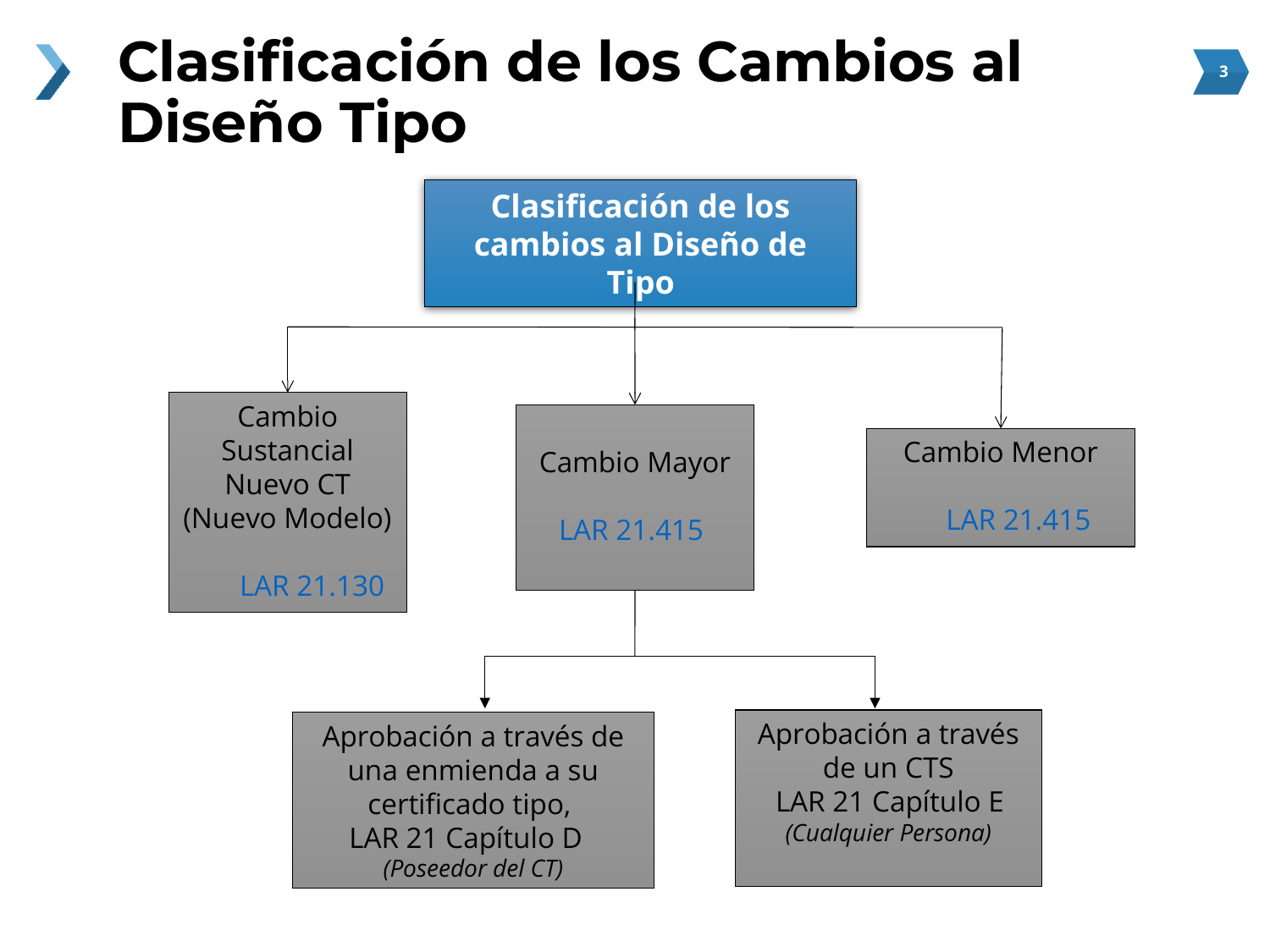

Clasificación de los Cambios al Diseño Tipo
Clasificación de los cambios al Diseño de Tipo
Cambio Sustancial
Nuevo CT (Nuevo Modelo)

LAR 21.130

Cambio Mayor

LAR 21.415

Cambio Menor

LAR 21.415
Aprobación a través de una enmienda a su certificado tipo,
LAR 21 Capítulo D
(Poseedor del CT)
Aprobación a través de un CTS
LAR 21 Capítulo E
(Cualquier Persona)